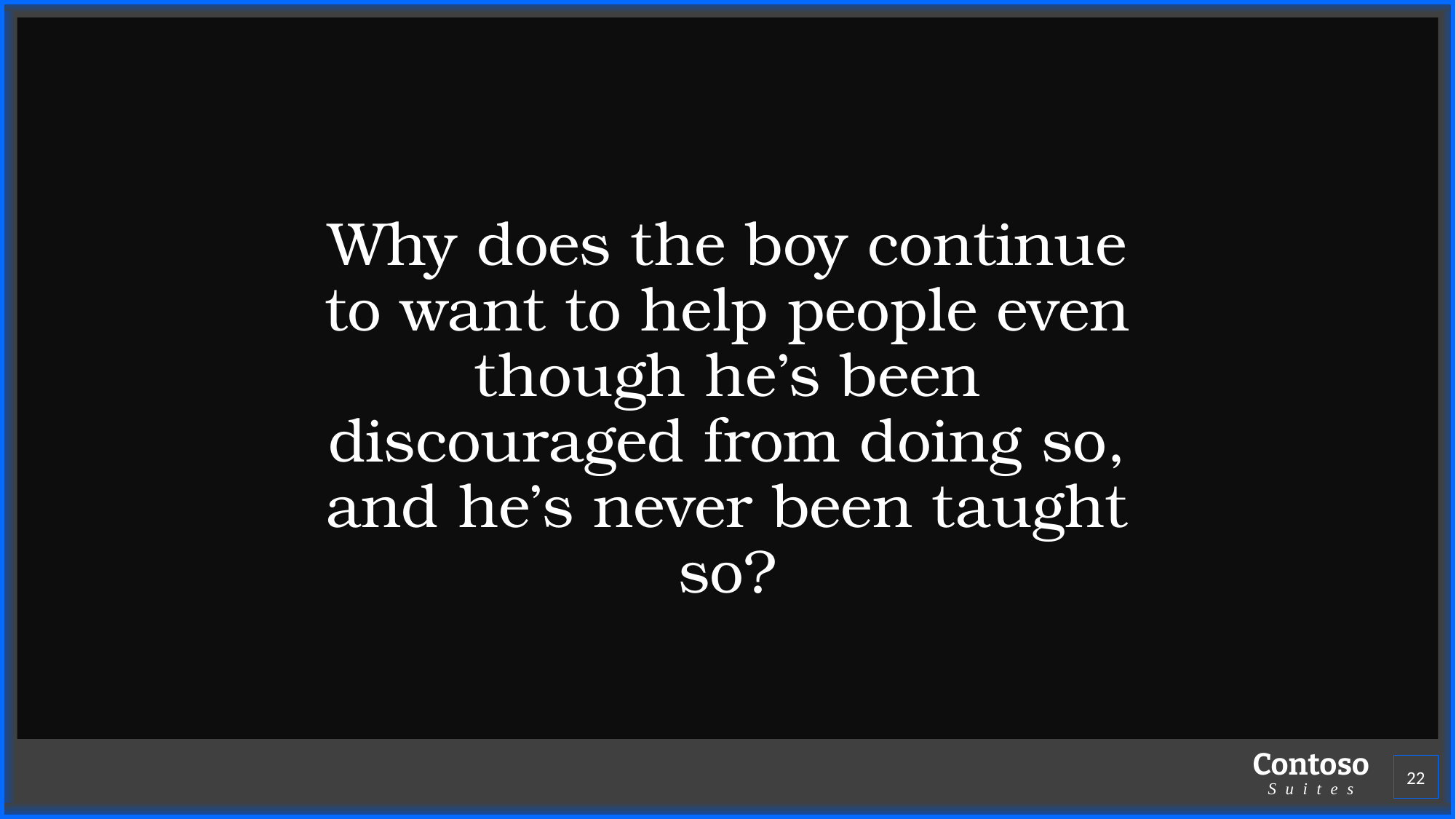

#
Why does the boy continue to want to help people even though he’s been discouraged from doing so, and he’s never been taught so?
22